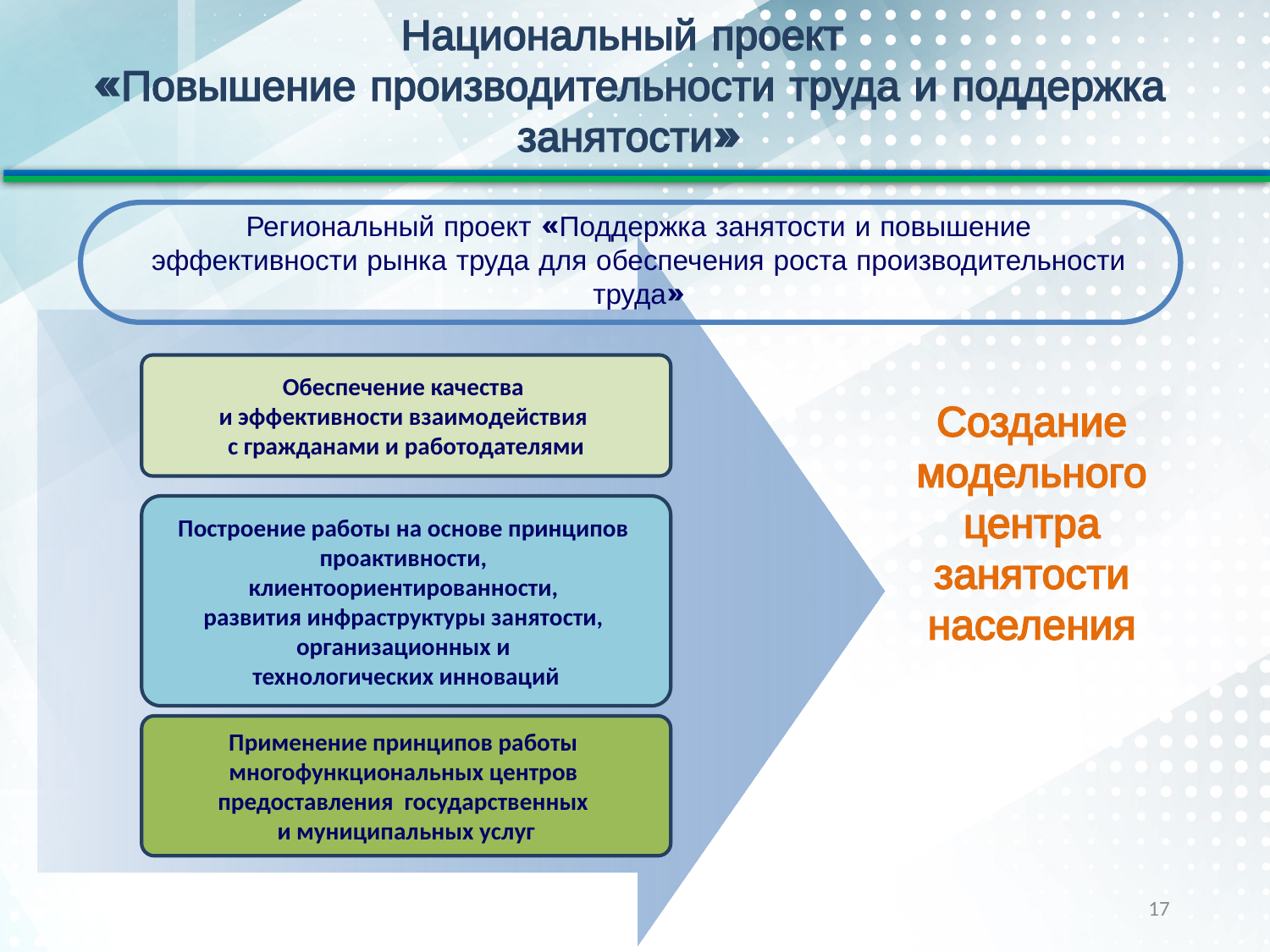

Национальный проект
«Повышение производительности труда и поддержка занятости»

Региональный проект «Поддержка занятости и повышение эффективности рынка труда для обеспечения роста производительности труда»

Обеспечение качества
и эффективности взаимодействия
с гражданами и работодателями
Создание модельного центра занятости населения
Построение работы на основе принципов
проактивности,
клиентоориентированности,
развития инфраструктуры занятости,
организационных и
технологических инноваций
Применение принципов работы
многофункциональных центров
предоставления  государственных
и муниципальных услуг
17